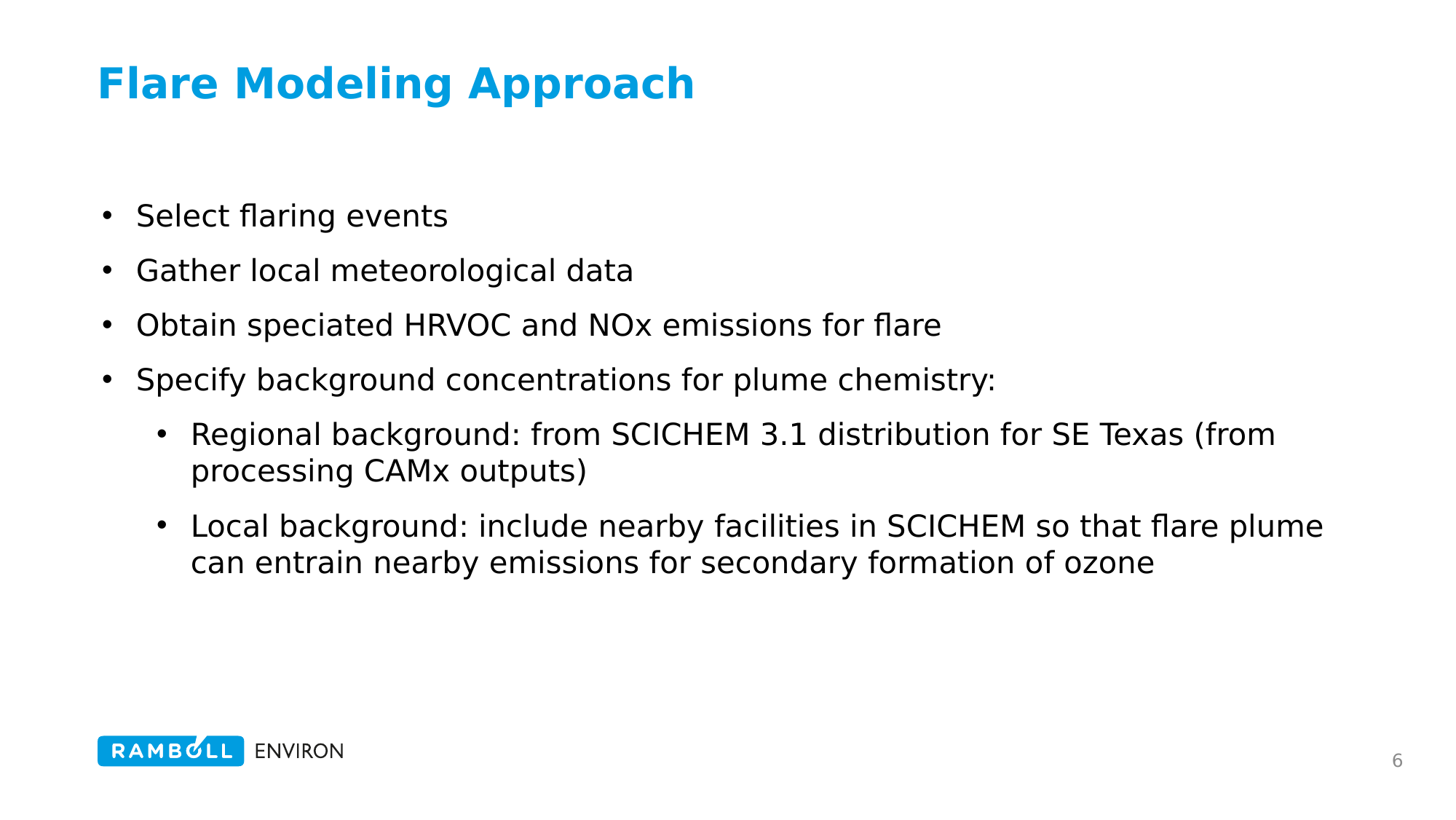

# Flare Modeling Approach
Select flaring events
Gather local meteorological data
Obtain speciated HRVOC and NOx emissions for flare
Specify background concentrations for plume chemistry:
Regional background: from SCICHEM 3.1 distribution for SE Texas (from processing CAMx outputs)
Local background: include nearby facilities in SCICHEM so that flare plume can entrain nearby emissions for secondary formation of ozone

6